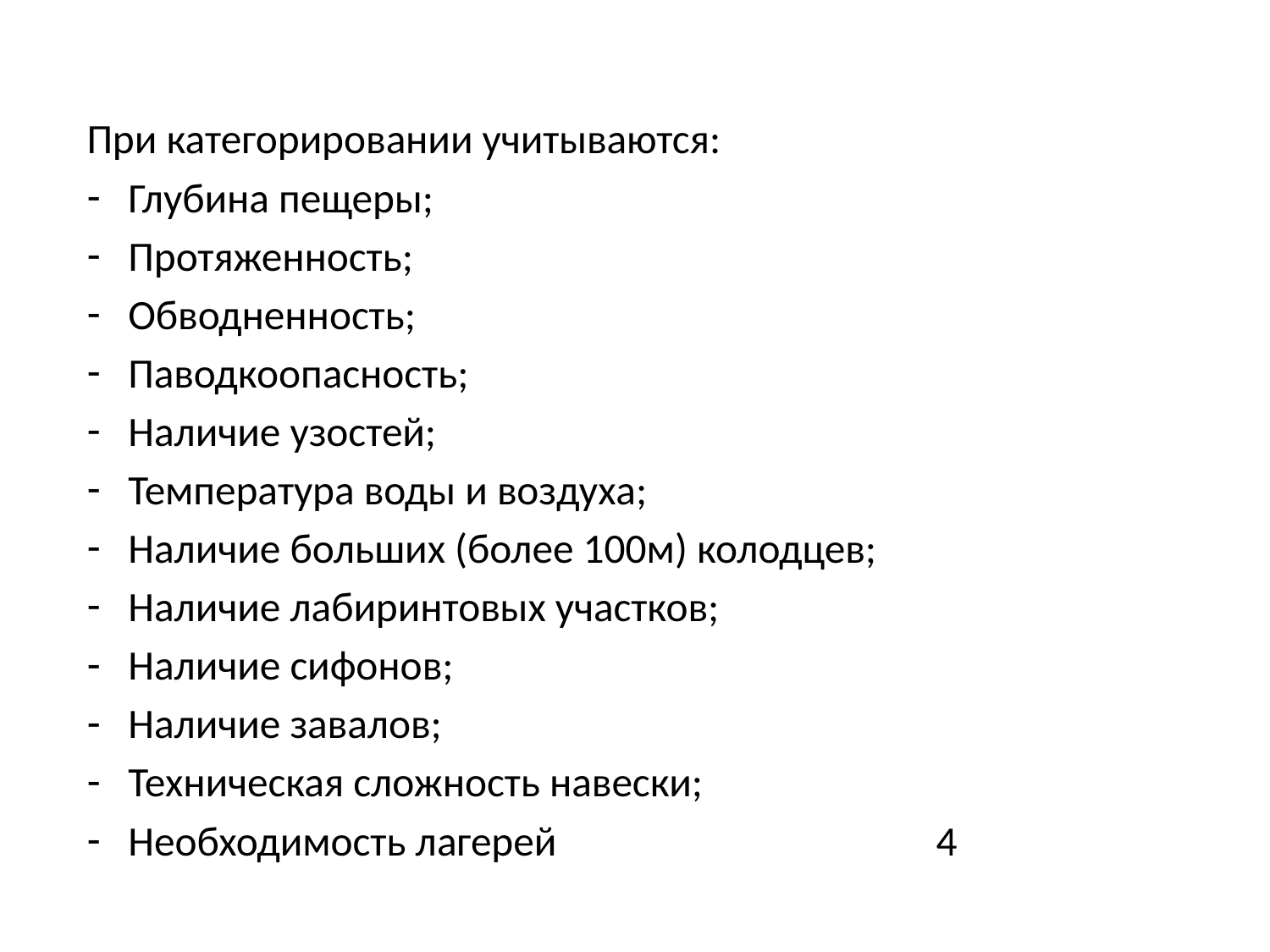

При категорировании учитываются:
Глубина пещеры;
Протяженность;
Обводненность;
Паводкоопасность;
Наличие узостей;
Температура воды и воздуха;
Наличие больших (более 100м) колодцев;
Наличие лабиринтовых участков;
Наличие сифонов;
Наличие завалов;
Техническая сложность навески;
Необходимость лагерей                                        4